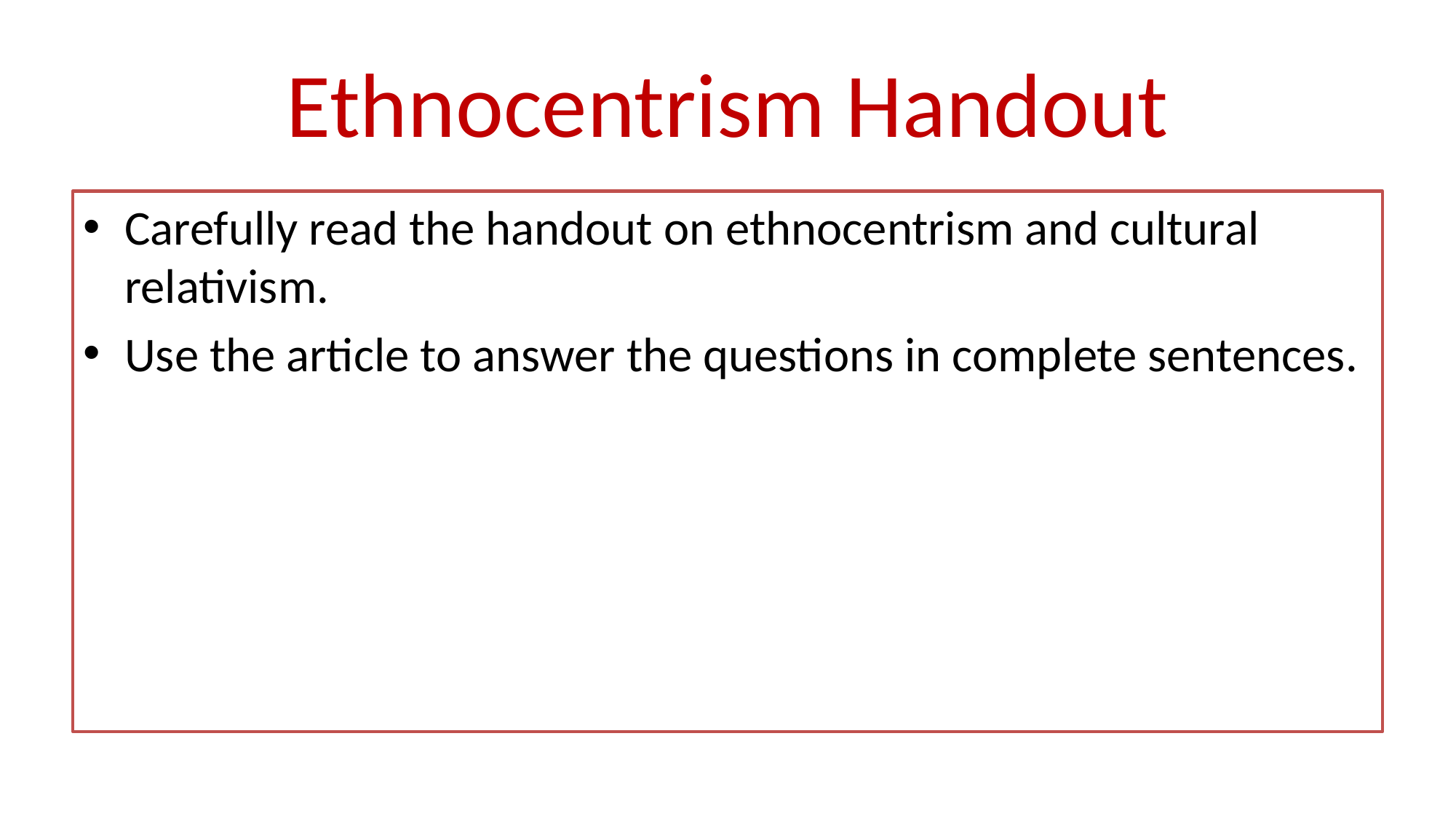

# Ethnocentrism Handout
Carefully read the handout on ethnocentrism and cultural relativism.
Use the article to answer the questions in complete sentences.